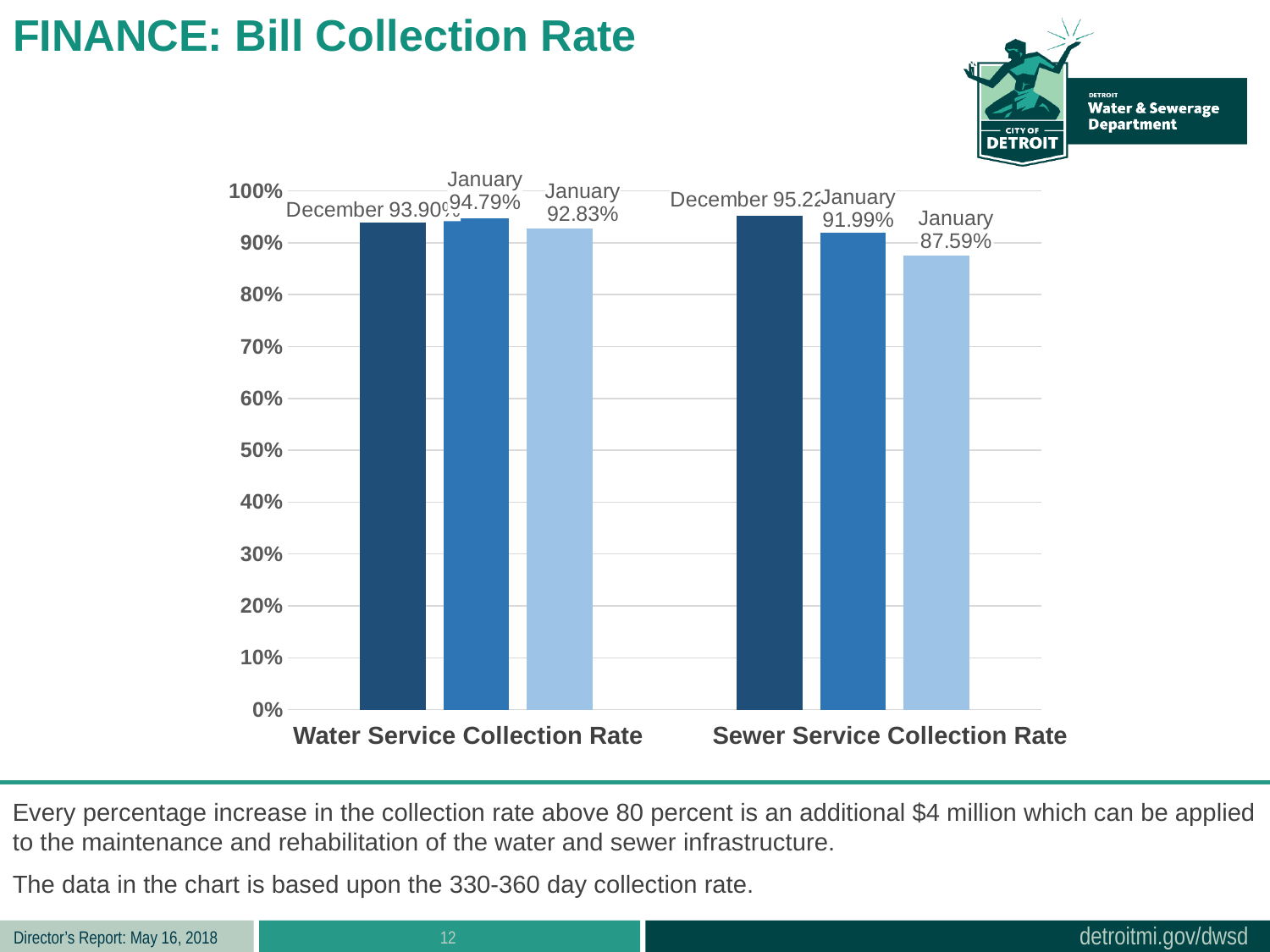

FINANCE: Bill Collection Rate

### Chart

| Category | December | January | February |
|---|---|---|---|
| Water 360 Day | 0.939 | 0.9479 | 0.9283 |
| Sewer 360 Day | 0.9522 | 0.9199 | 0.8759 |
Water Service Collection Rate          Sewer Service Collection Rate
Every percentage increase in the collection rate above 80 percent is an additional $4 million which can be applied to the maintenance and rehabilitation of the water and sewer infrastructure.

The data in the chart is based upon the 330-360 day collection rate.
12